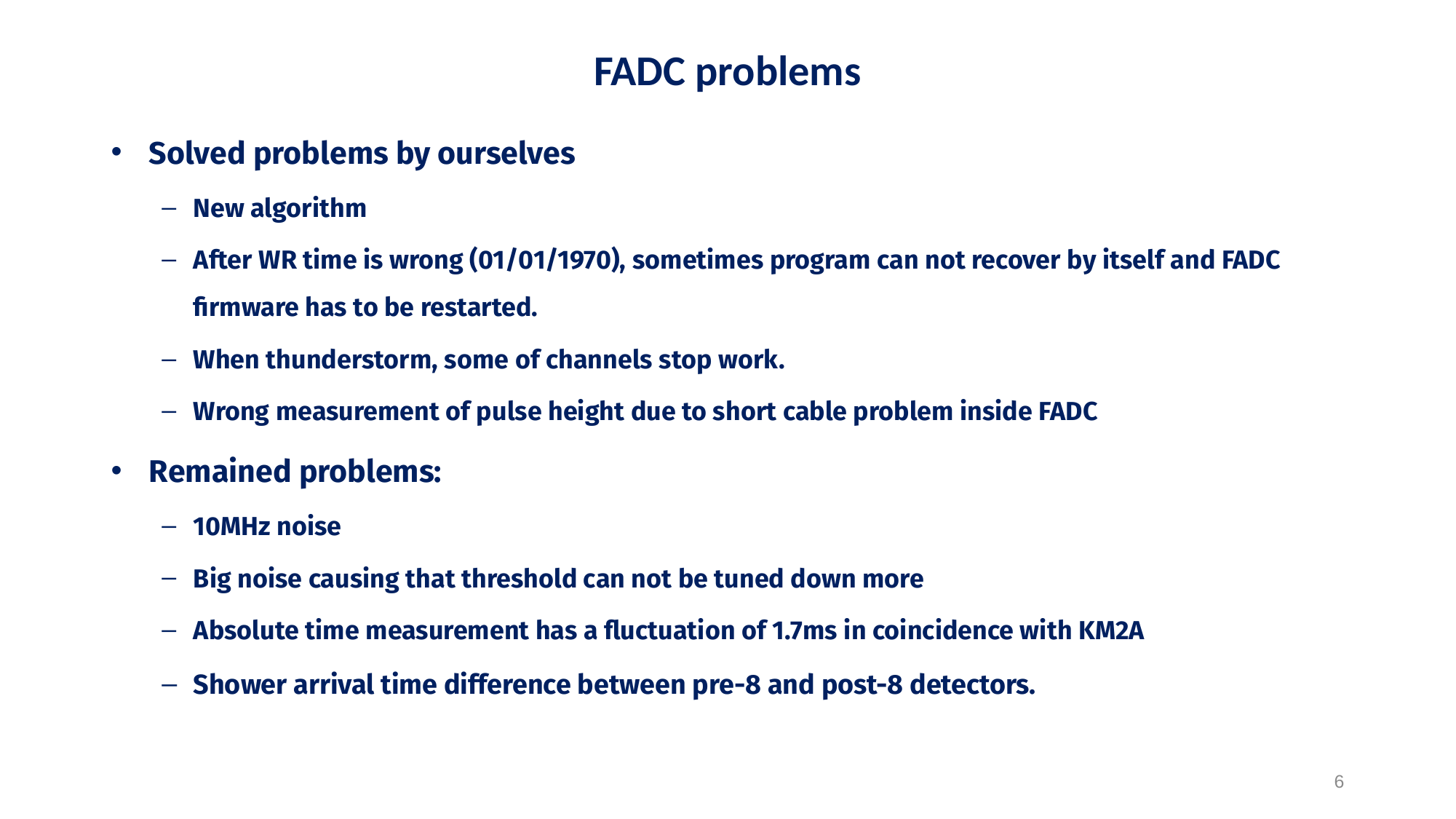

FADC problems
Solved problems by ourselves
New algorithm
After WR time is wrong (01/01/1970), sometimes program can not recover by itself and FADC firmware has to be restarted.
When thunderstorm, some of channels stop work.
Wrong measurement of pulse height due to short cable problem inside FADC
Remained problems:
10MHz noise
Big noise causing that threshold can not be tuned down more
Absolute time measurement has a fluctuation of 1.7ms in coincidence with KM2A
Shower arrival time difference between pre-8 and post-8 detectors.
6